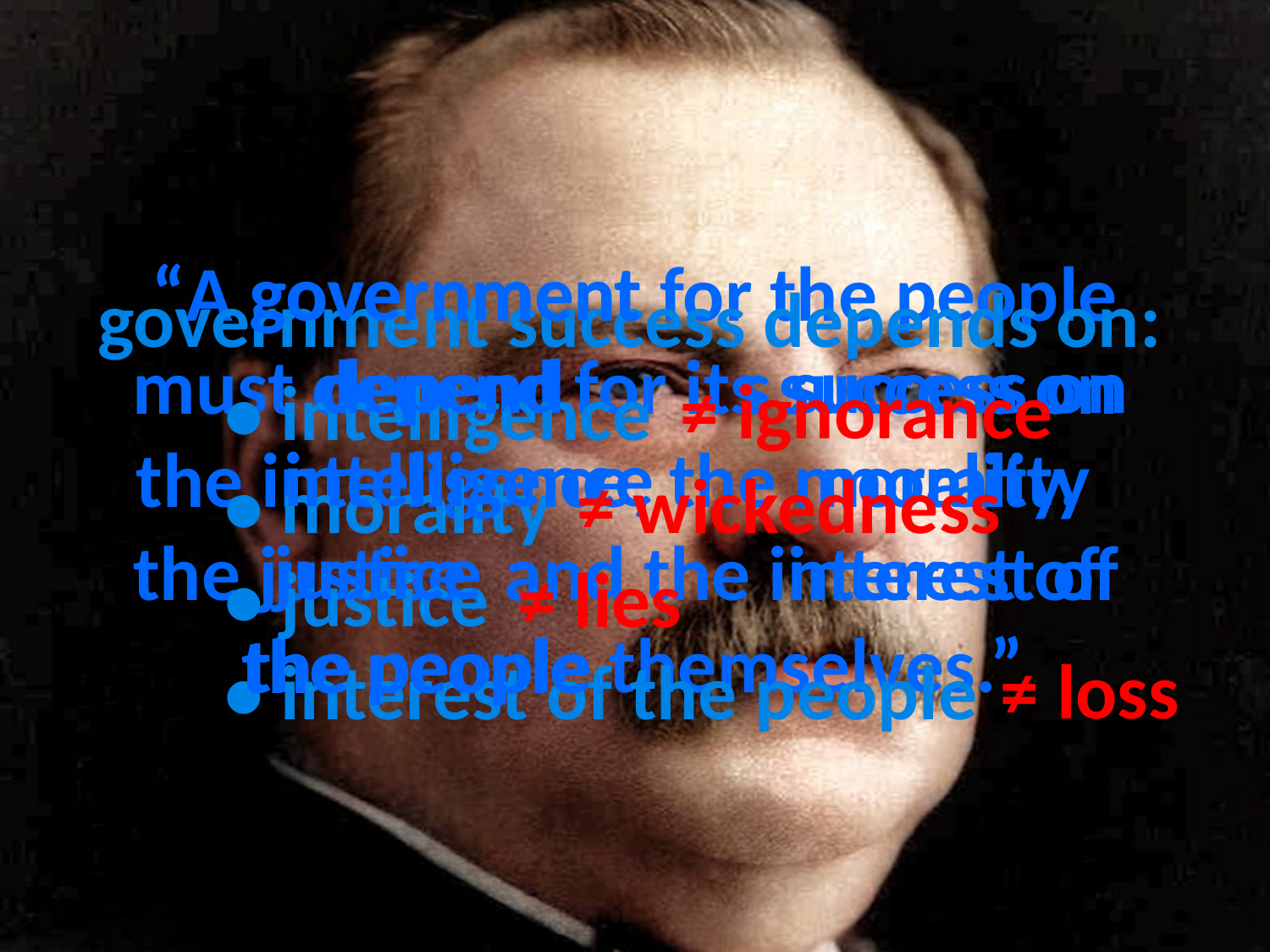

# “A government for the people must depend for its success on  the intelligence, the morality,    the justice, and the interest of   the people themselves.”
government
government success depends on:
	• intelligence
	• morality
	• justice
	• interest of the people
on
success
depend
s
 ≠ ignorance
intelligence
morality
 ≠ wickedness
justice
interest of
 ≠ lies
the people
 ≠ loss